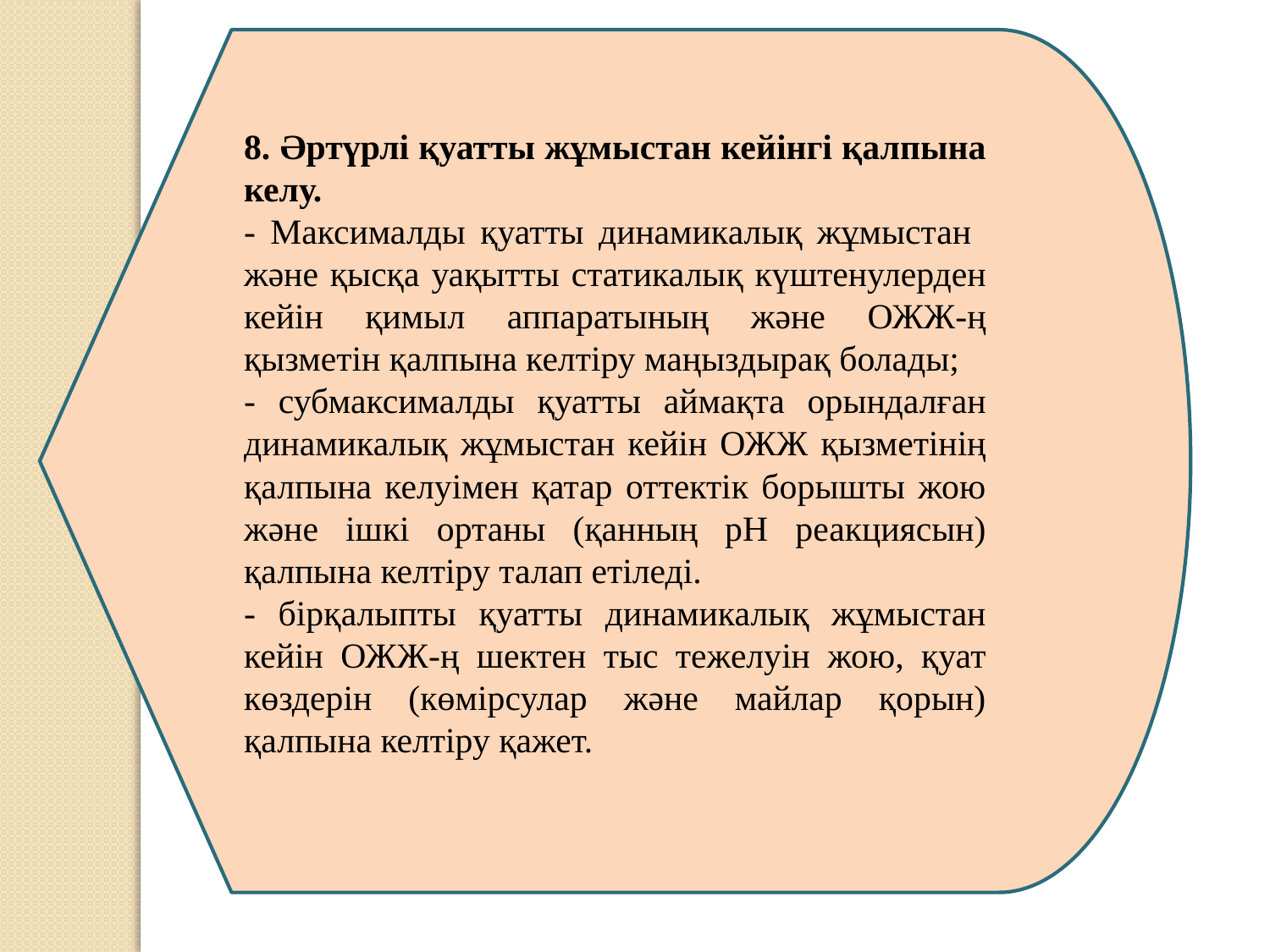

8. Әртүрлі қуатты жұмыстан кейінгі қалпына келу.
- Максималды қуатты динамикалық жұмыстан  және қысқа уақытты статикалық күштенулерден кейін қимыл аппаратының және ОЖЖ-ң қызметін қалпына келтіру маңыздырақ болады;
- субмаксималды қуатты аймақта орындалған динамикалық жұмыстан кейін ОЖЖ қызметінің қалпына келуімен қатар оттектік борышты жою және ішкі ортаны (қанның рН реакциясын) қалпына келтіру талап етіледі.
- бірқалыпты қуатты динамикалық жұмыстан кейін ОЖЖ-ң шектен тыс тежелуін жою, қуат көздерін (көмірсулар және майлар қорын) қалпына келтіру қажет.